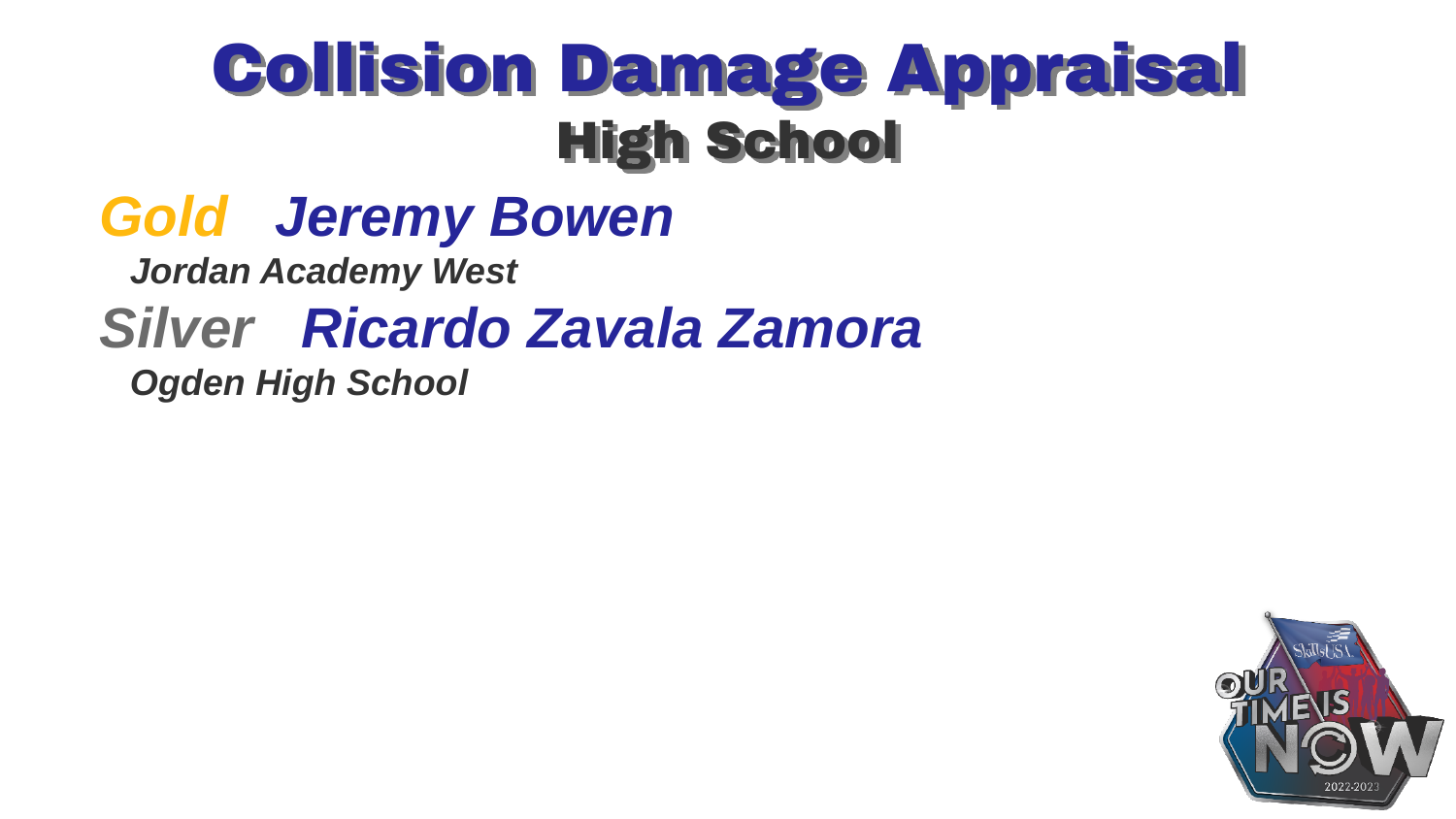

# Collision Damage Appraisal High School
Gold   Jeremy Bowen
   Jordan Academy West
Silver   Ricardo Zavala Zamora
   Ogden High School